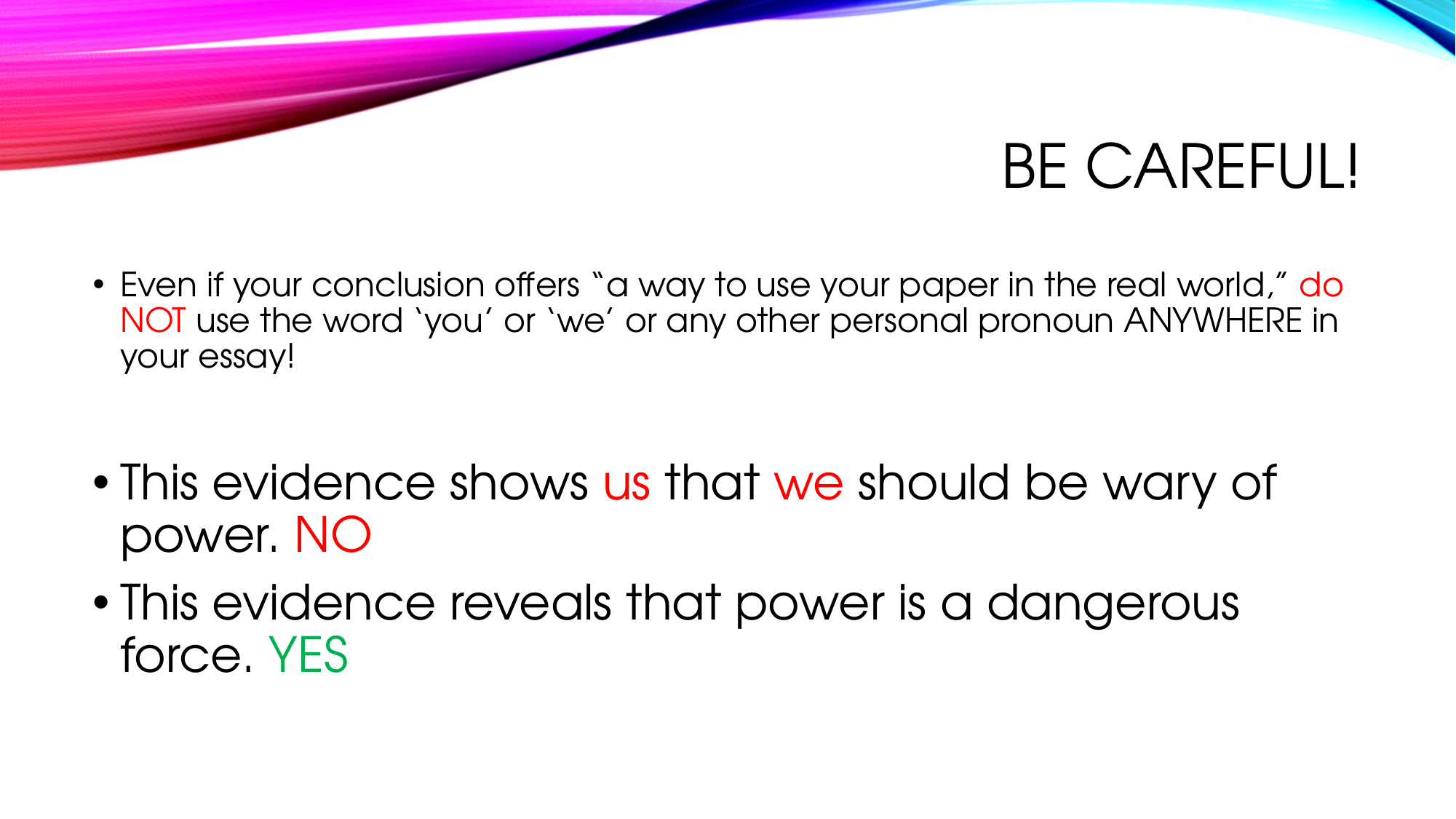

# Be Careful!
Even if your conclusion offers “a way to use your paper in the real world,” do NOT use the word ‘you’ or ‘we’ or any other personal pronoun ANYWHERE in your essay!

This evidence shows us that we should be wary of power. NO
This evidence reveals that power is a dangerous force. YES